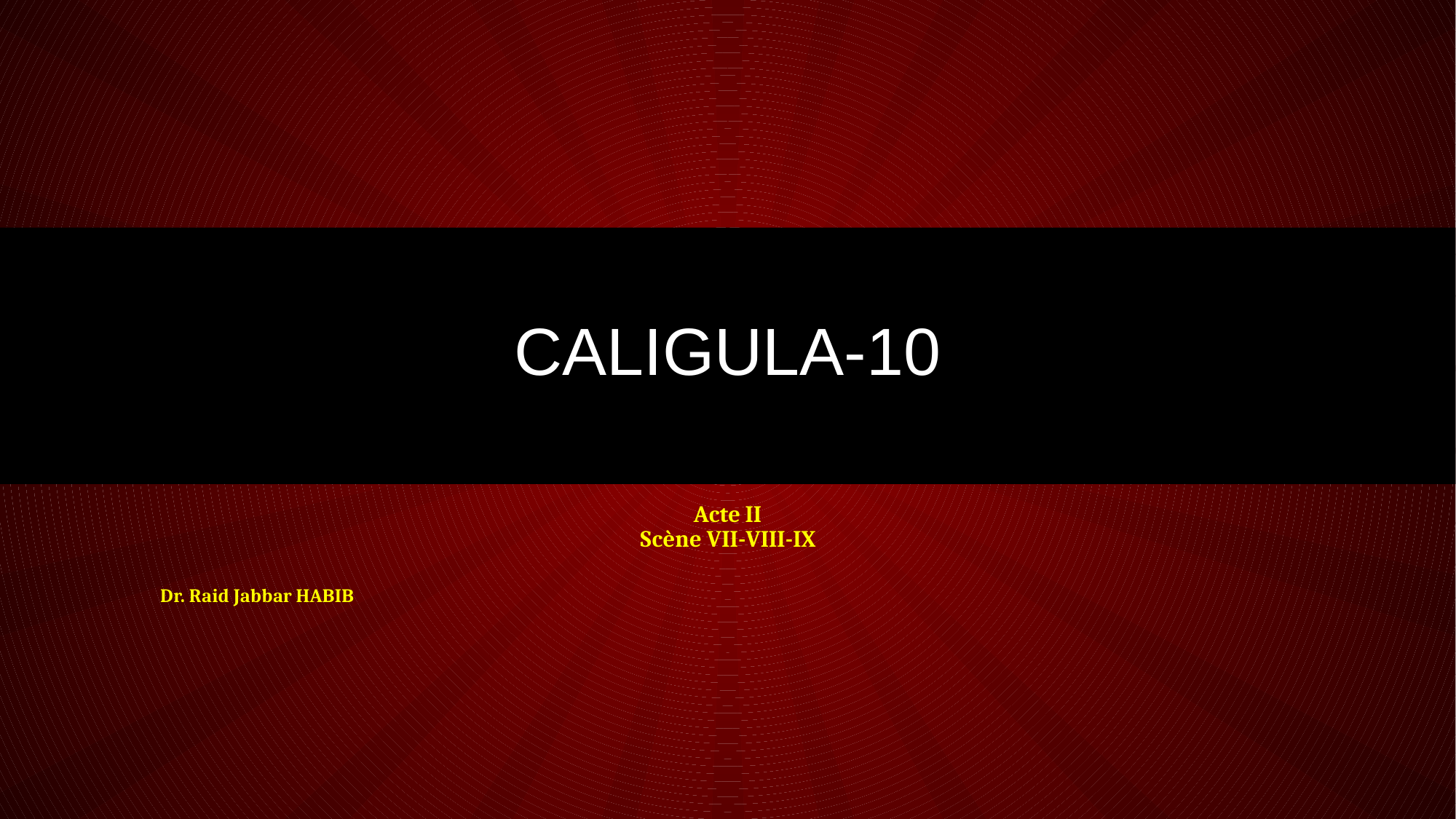

# Caligula-10
Acte II
Scène VII-VIII-IX

Dr. Raid Jabbar HABIB